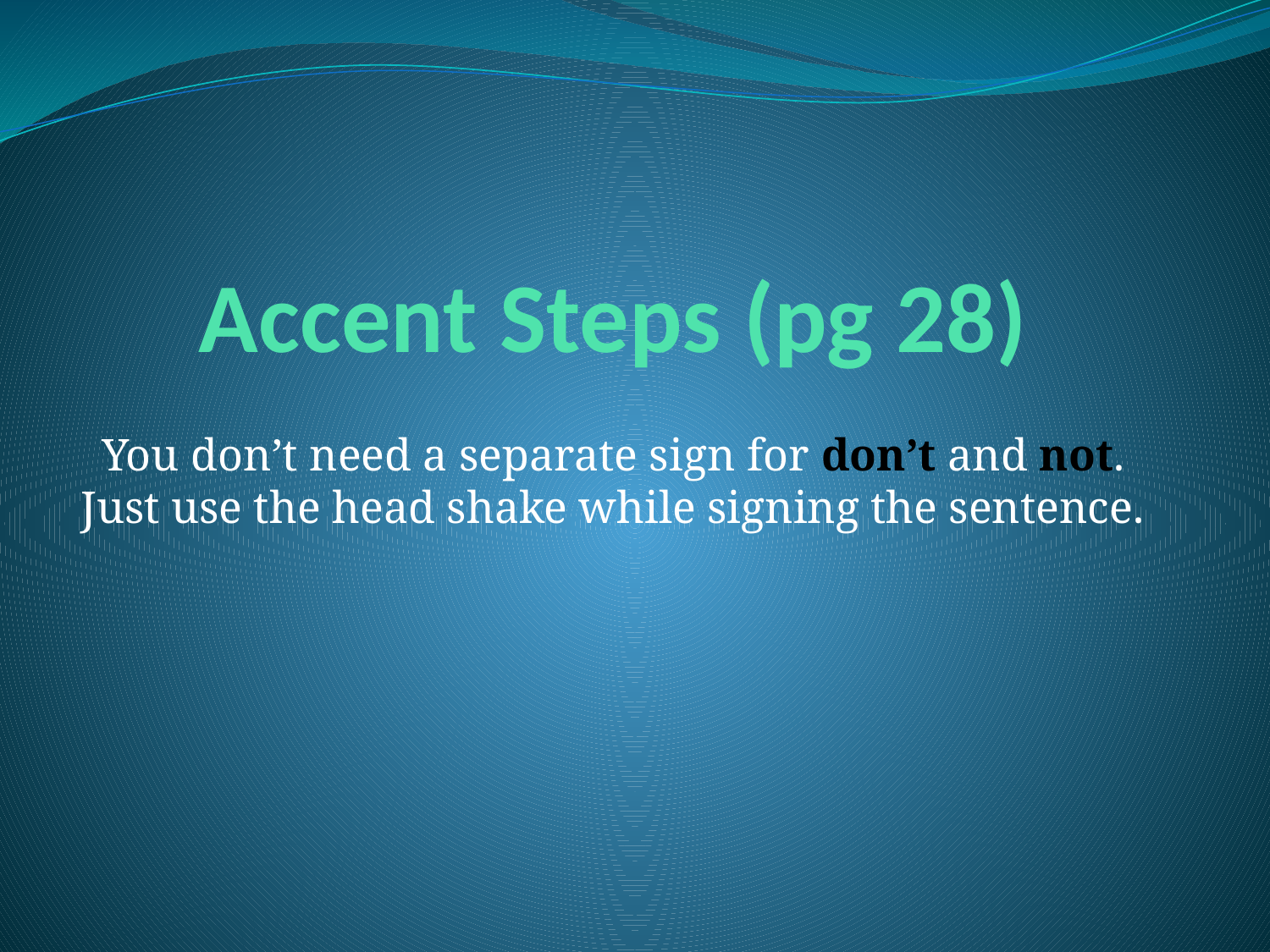

# Accent Steps (pg 28)

You don’t need a separate sign for don’t and not. Just use the head shake while signing the sentence.